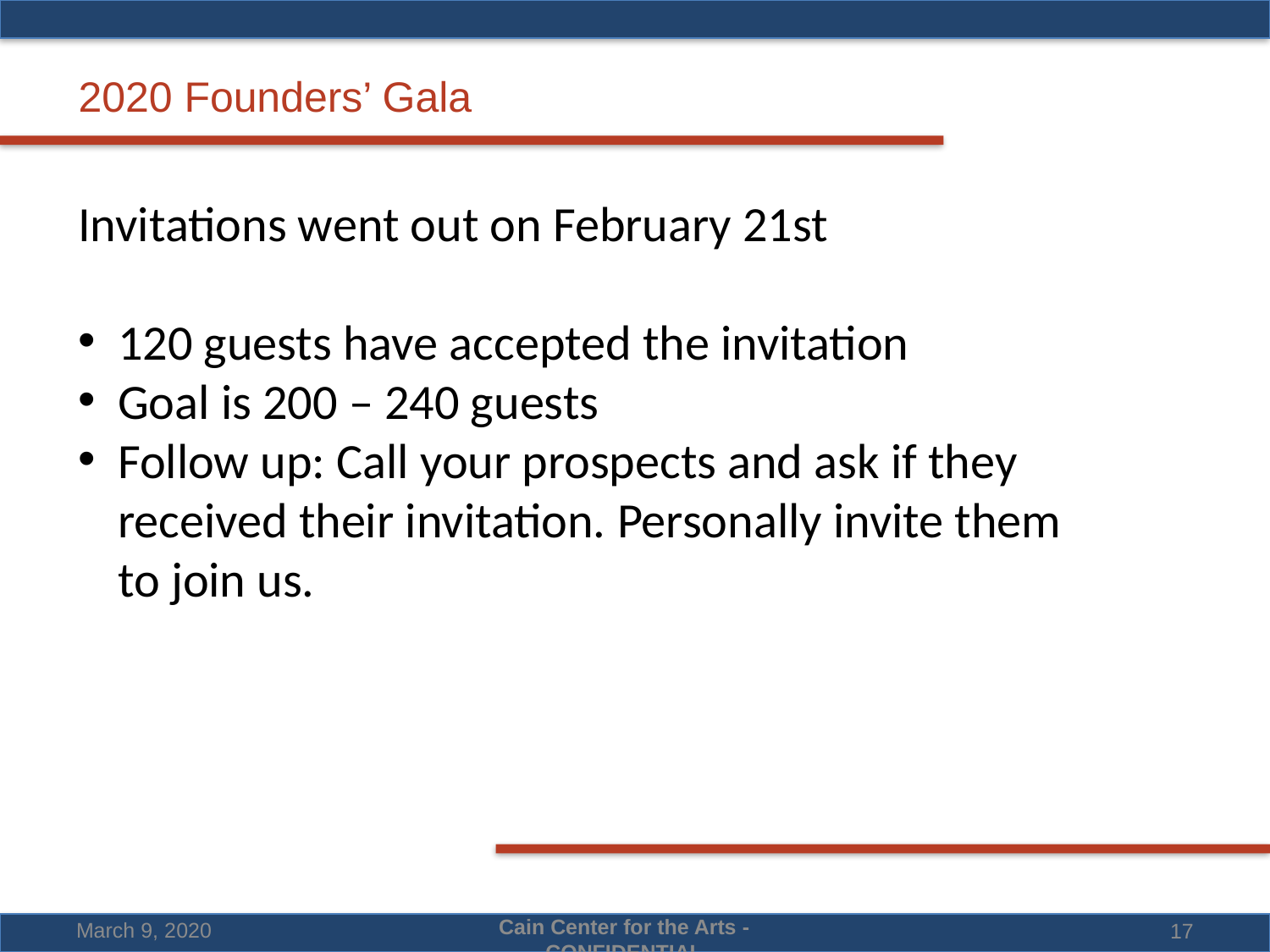

2020 Founders’ Gala

Invitations went out on February 21st

120 guests have accepted the invitation
Goal is 200 – 240 guests
Follow up: Call your prospects and ask if they received their invitation. Personally invite them to join us.

March 9, 2020
17

Cain Center for the Arts - CONFIDENTIAL